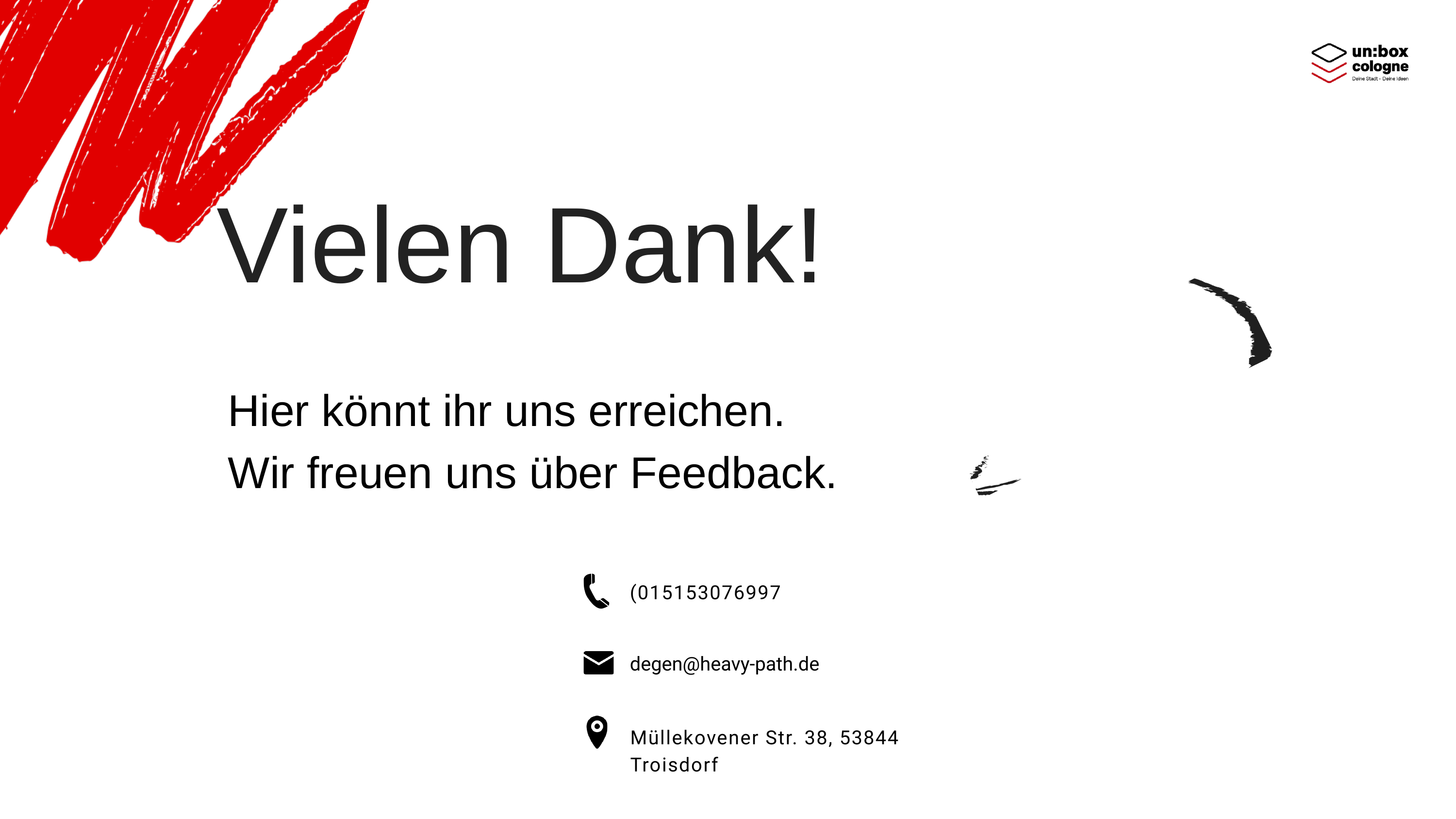

Vielen Dank!

Hier könnt ihr uns erreichen. Wir freuen uns über Feedback.

(015153076997
degen@heavy-path.de

Müllekovener Str. 38, 53844 Troisdorf